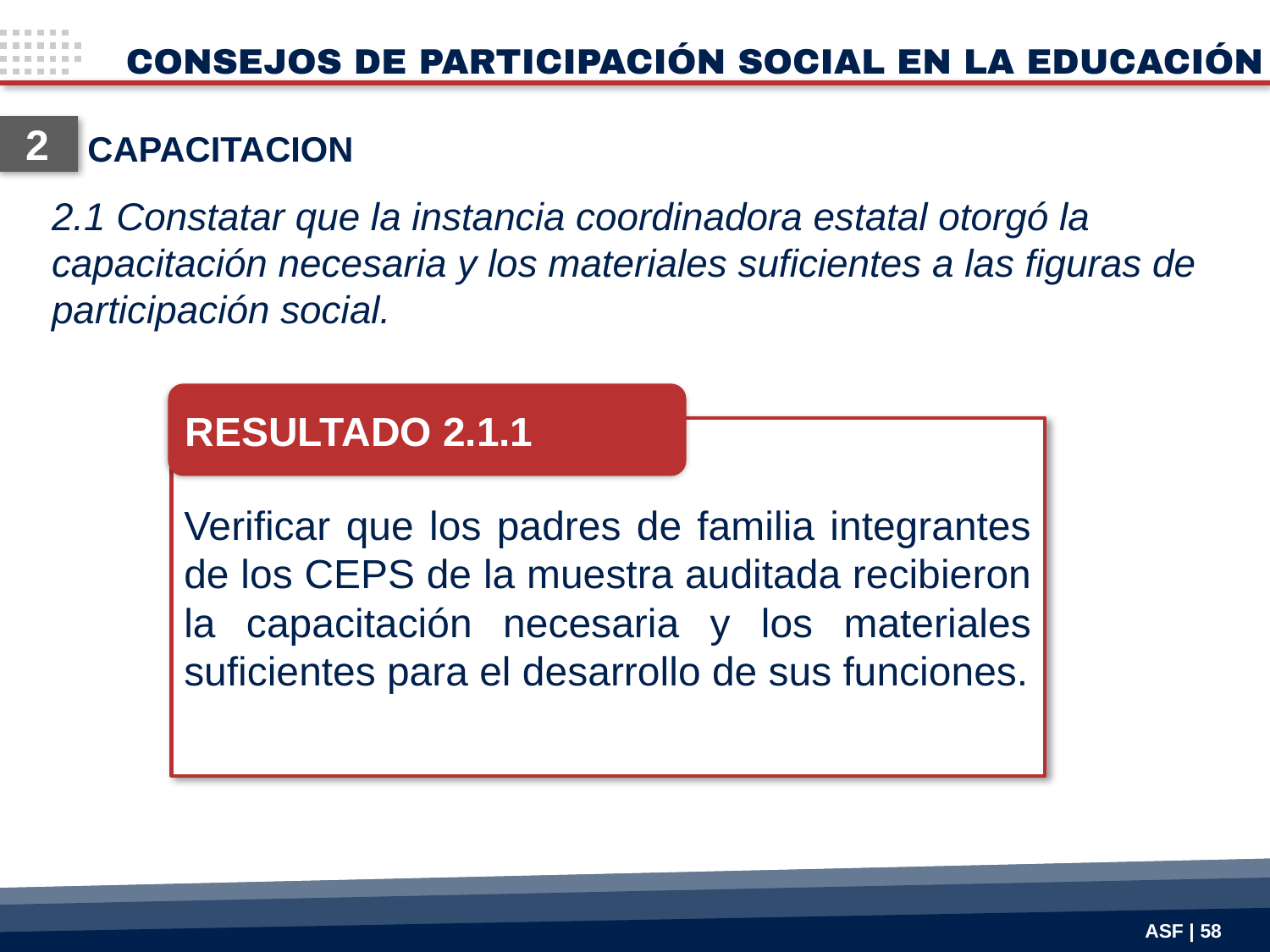

CONSEJOS DE PARTICIPACIÓN SOCIAL EN LA EDUCACIÓN
2
CAPACITACION
2.1 Constatar que la instancia coordinadora estatal otorgó la capacitación necesaria y los materiales suficientes a las figuras de participación social.
RESULTADO 2.1.1

Verificar que los padres de familia integrantes de los CEPS de la muestra auditada recibieron la capacitación necesaria y los materiales suficientes para el desarrollo de sus funciones.

ASF | 58